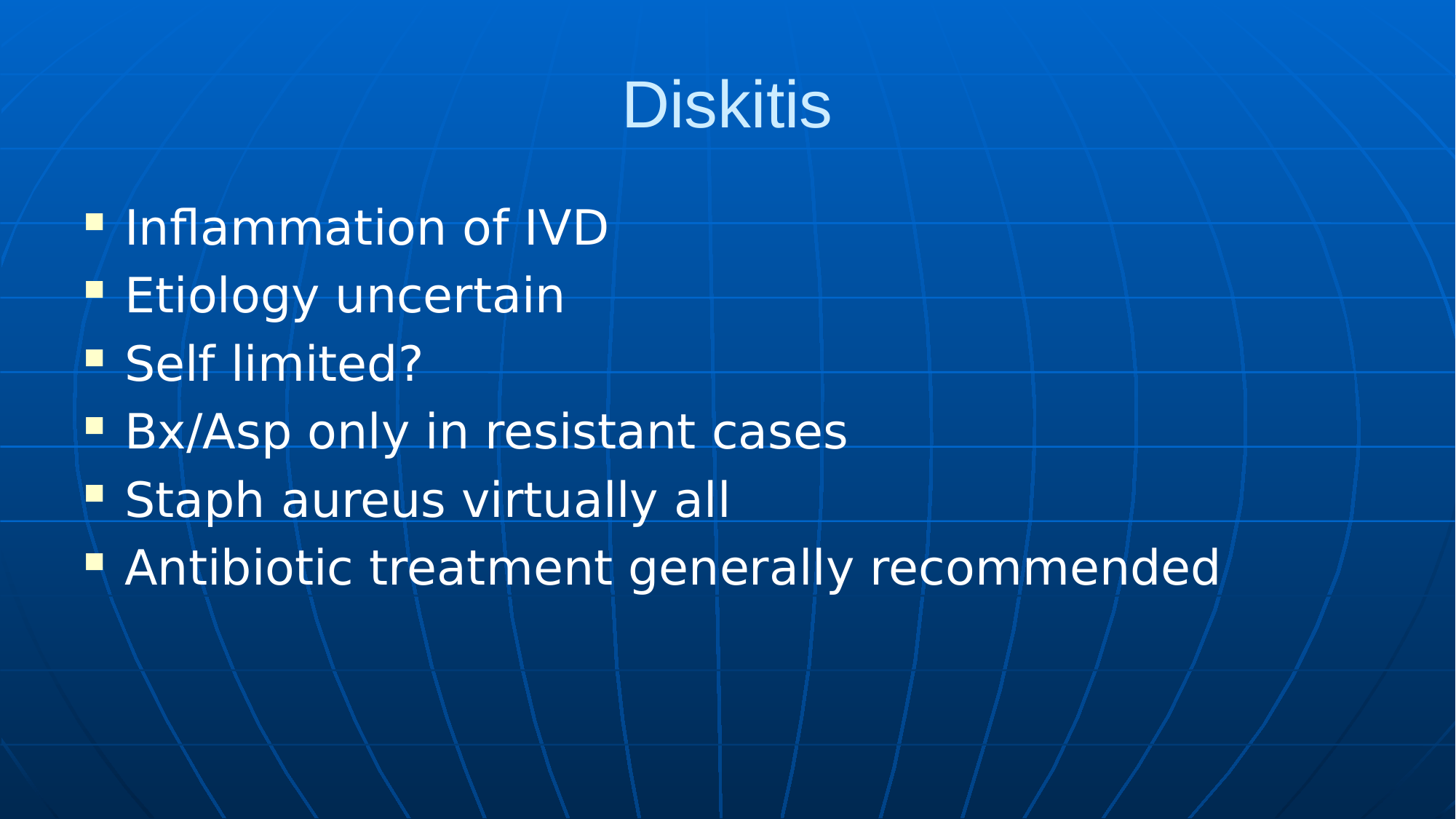

# Diskitis
Inflammation of IVD
Etiology uncertain
Self limited?
Bx/Asp only in resistant cases
Staph aureus virtually all
Antibiotic treatment generally recommended